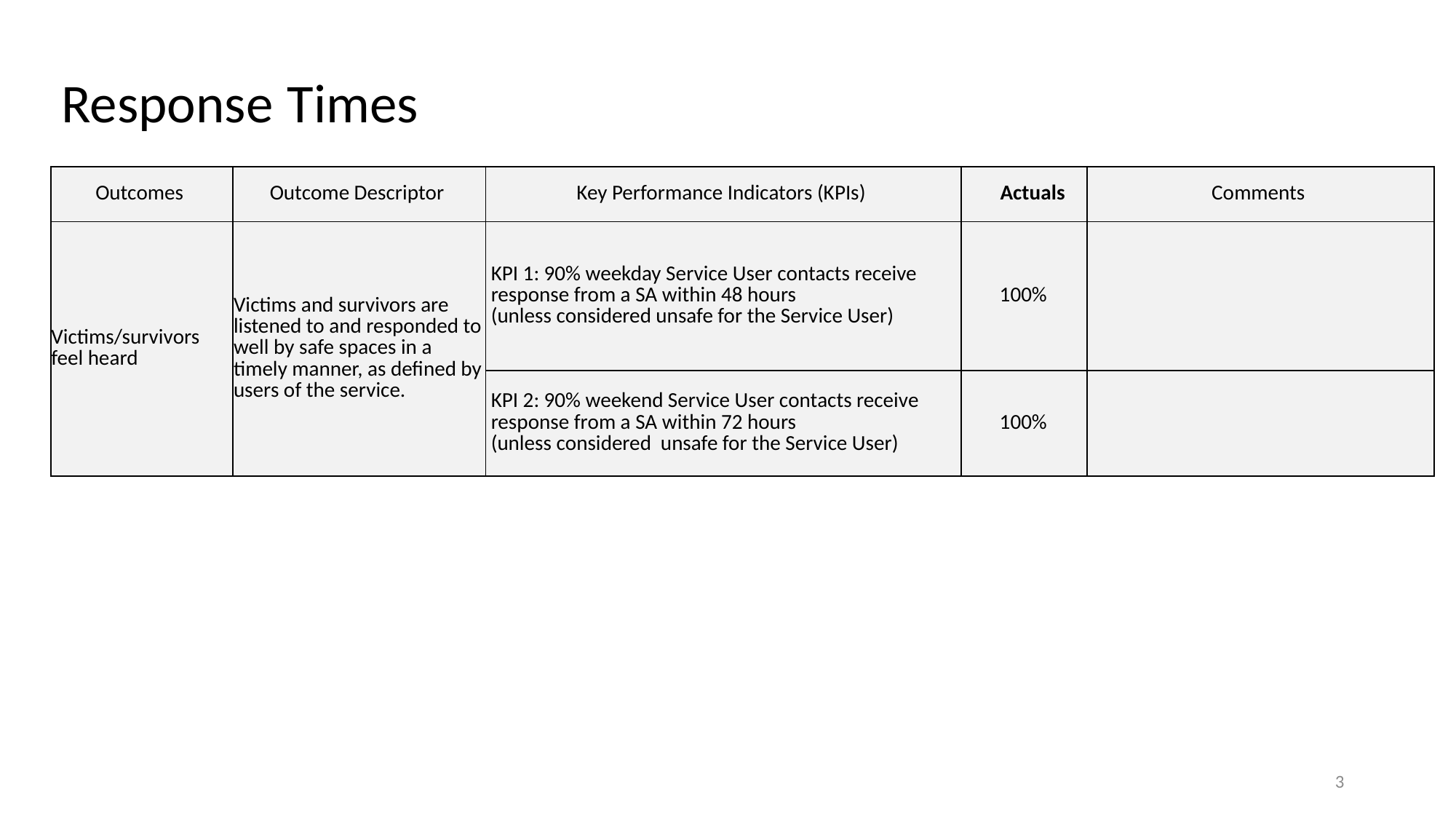

# Response Times
| Outcomes | Outcome Descriptor | Key Performance Indicators (KPIs) | Actuals | Comments |
| --- | --- | --- | --- | --- |
| Victims/survivors feel heard | Victims and survivors are listened to and responded to well by safe spaces in a timely manner, as defined by users of the service. | KPI 1: 90% weekday Service User contacts receive response from a SA within 48 hours (unless considered unsafe for the Service User) | 100% |  |
|  |  | KPI 2: 90% weekend Service User contacts receive response from a SA within 72 hours (unless considered unsafe for the Service User) | 100% |  |
3